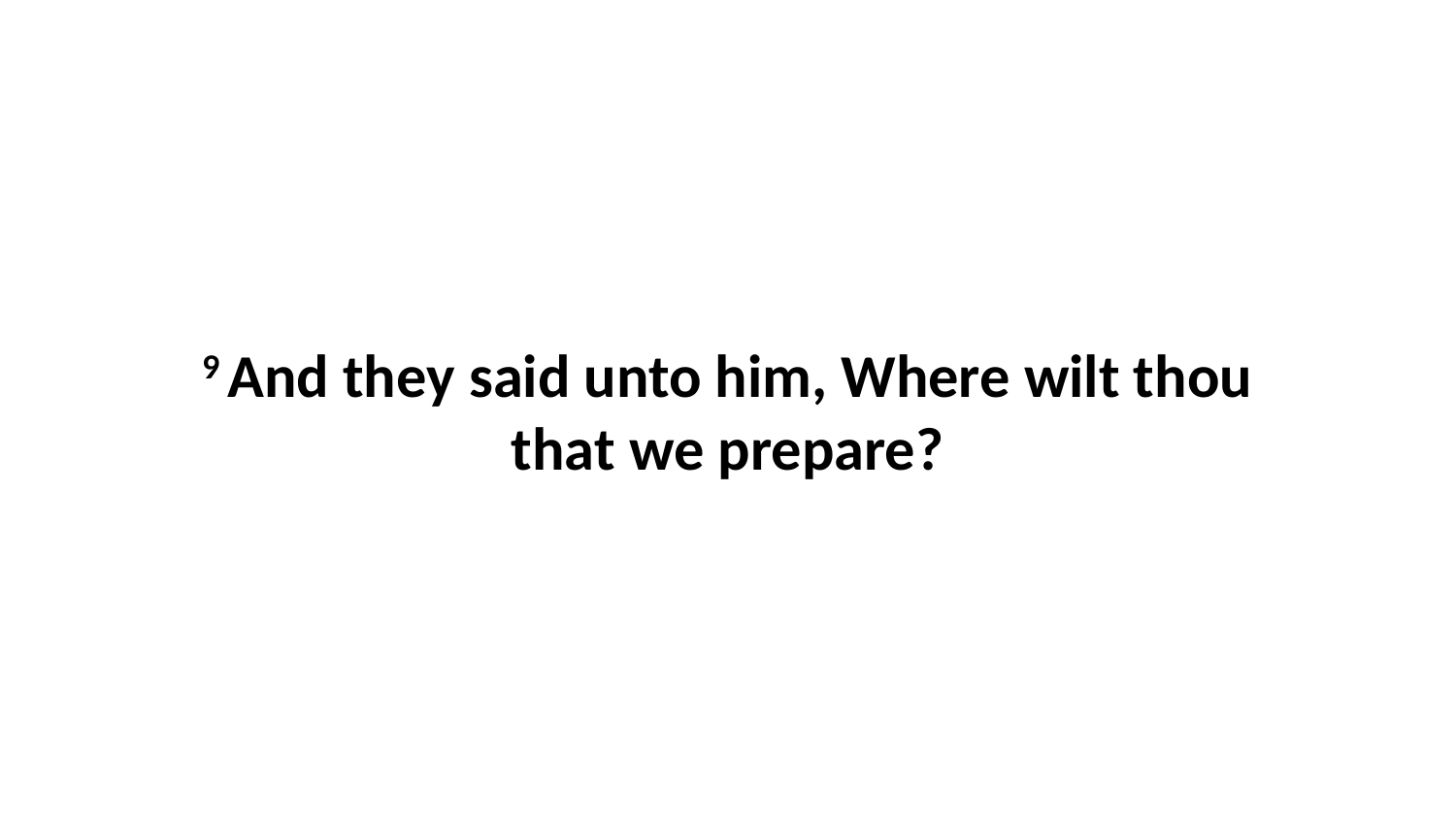

9 And they said unto him, Where wilt thou that we prepare?